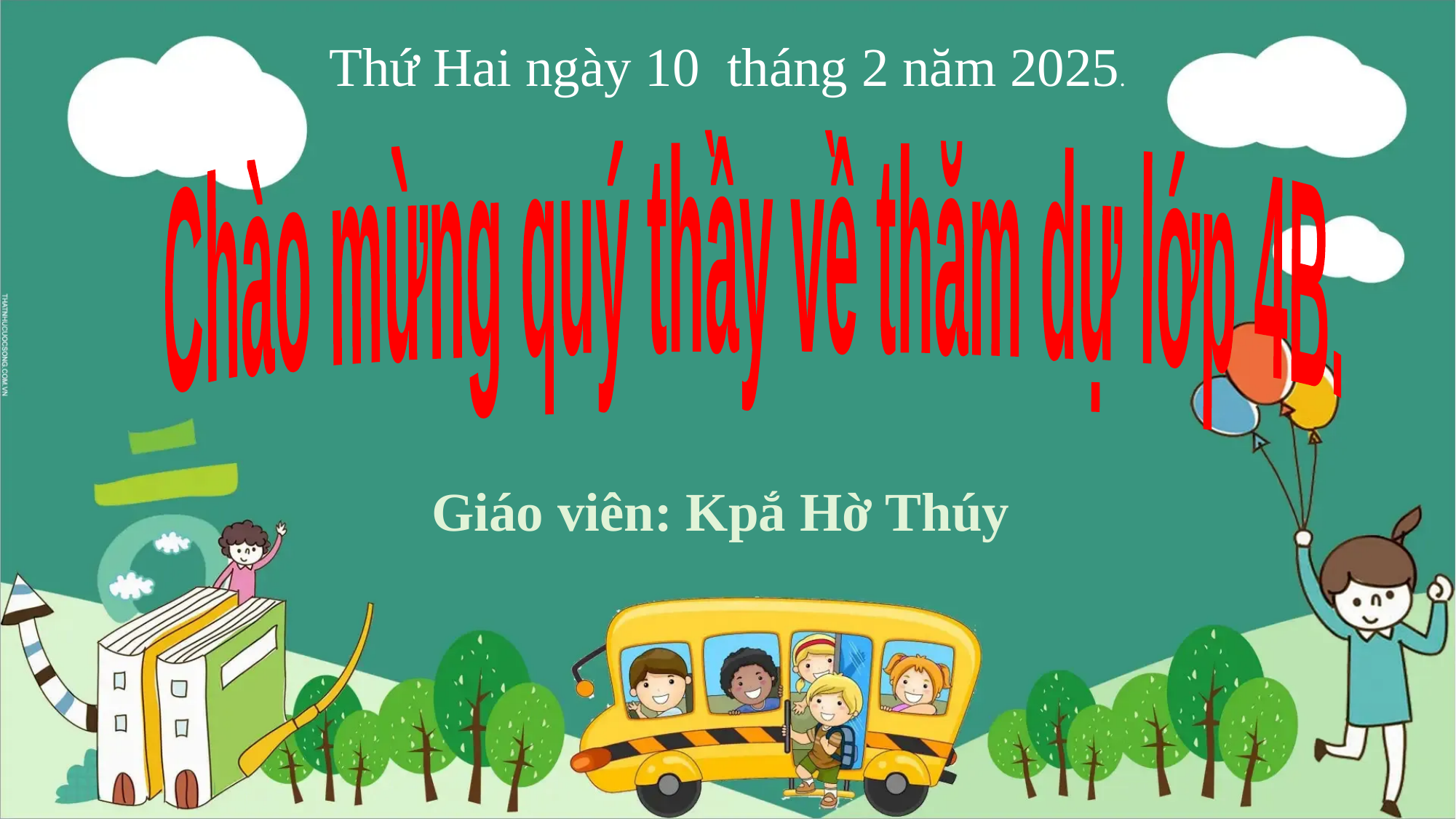

Thứ Hai ngày 10  tháng 2 năm 2025.
 Chào mừng quý thầy về thăm dự lớp 4B.
Giáo viên: Kpắ Hờ Thúy